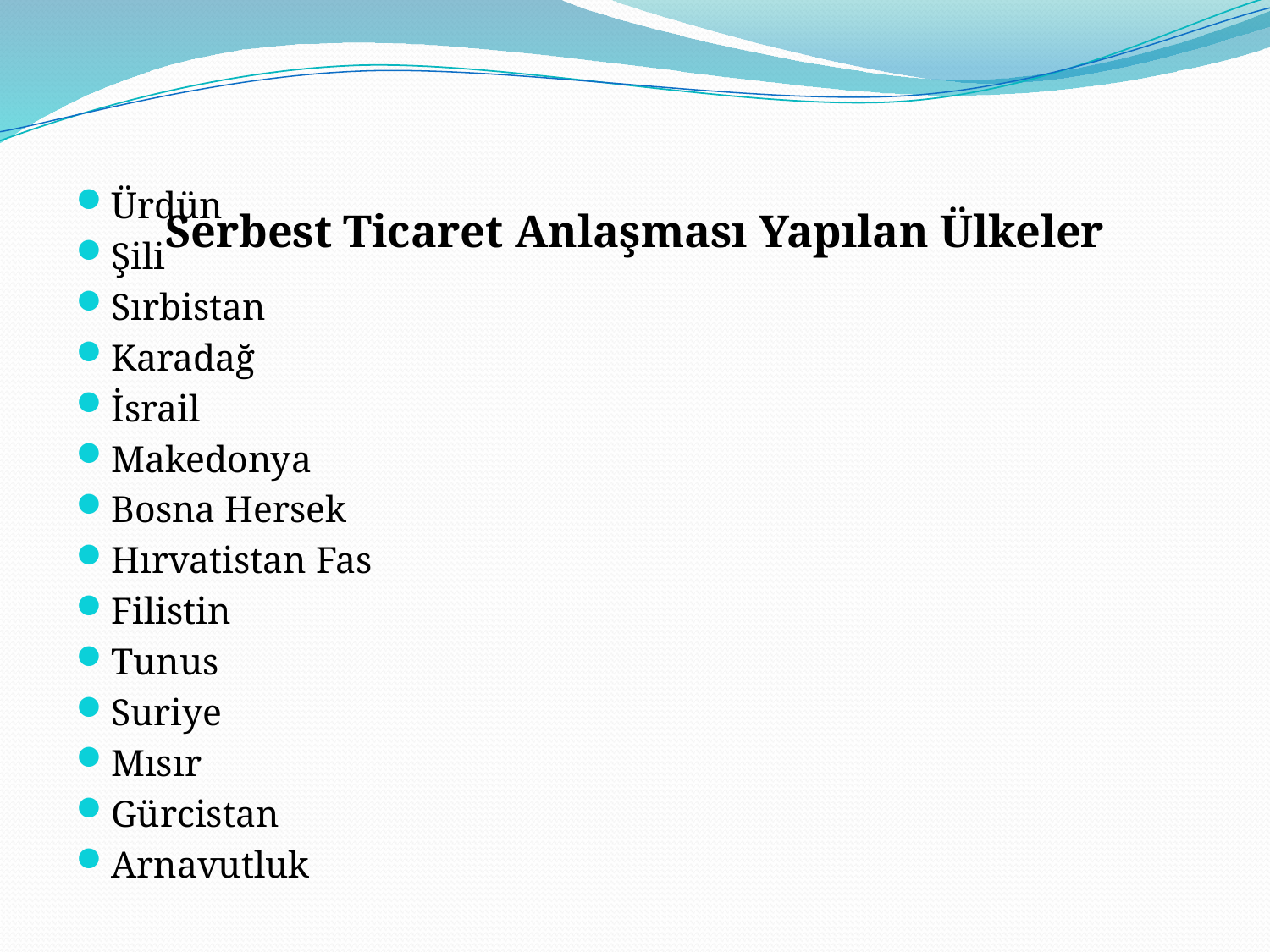

# Serbest Ticaret Anlaşması Yapılan Ülkeler
Ürdün
Şili
Sırbistan
Karadağ
İsrail
Makedonya
Bosna Hersek
Hırvatistan Fas
Filistin
Tunus
Suriye
Mısır
Gürcistan
Arnavutluk